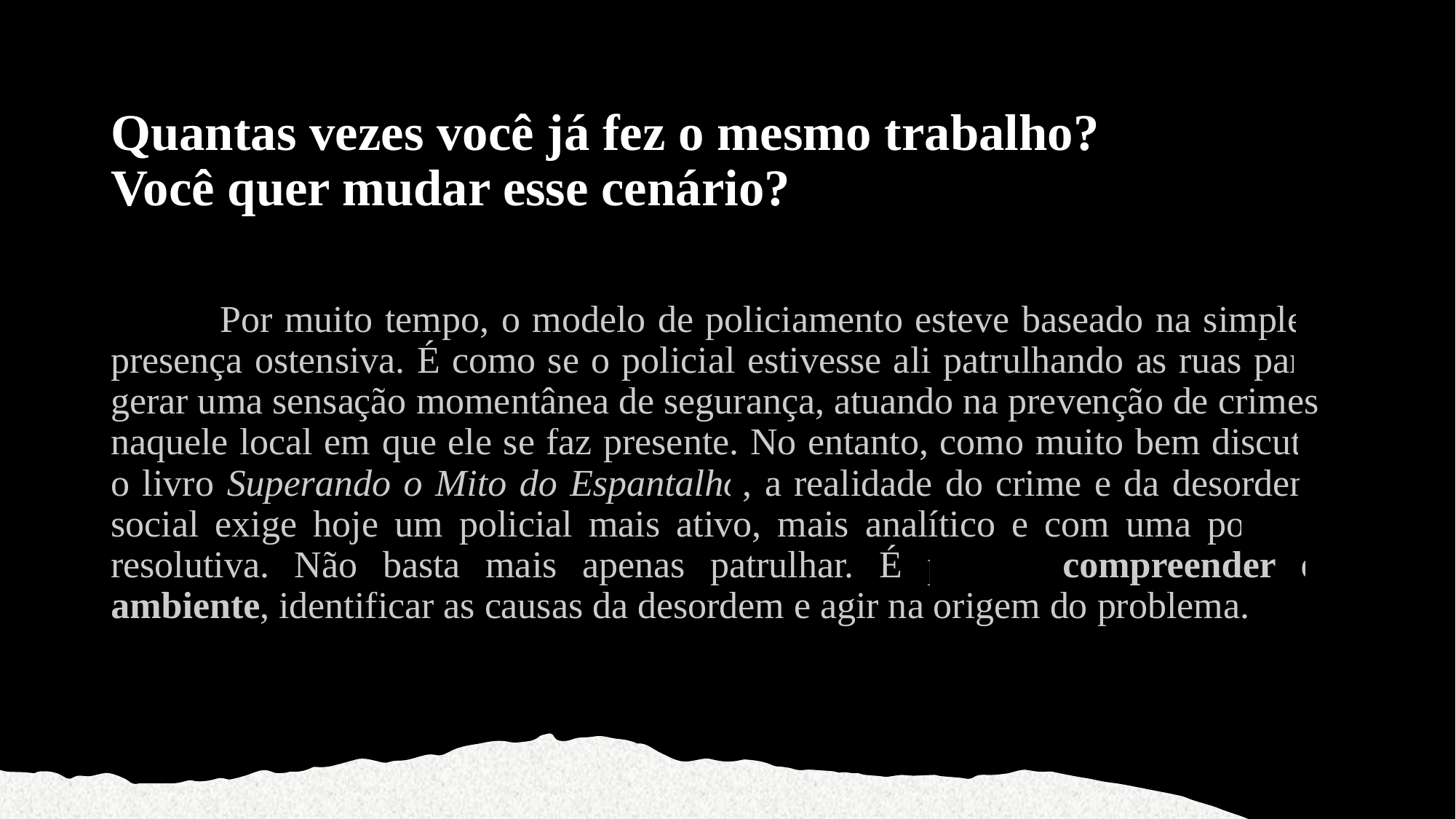

# Quantas vezes você já fez o mesmo trabalho? Você quer mudar esse cenário?
	Por muito tempo, o modelo de policiamento esteve baseado na simples presença ostensiva. É como se o policial estivesse ali patrulhando as ruas para gerar uma sensação momentânea de segurança, atuando na prevenção de crimes naquele local em que ele se faz presente. No entanto, como muito bem discute o livro Superando o Mito do Espantalho, a realidade do crime e da desordem social exige hoje um policial mais ativo, mais analítico e com uma postura resolutiva. Não basta mais apenas patrulhar. É preciso compreender o ambiente, identificar as causas da desordem e agir na origem do problema.